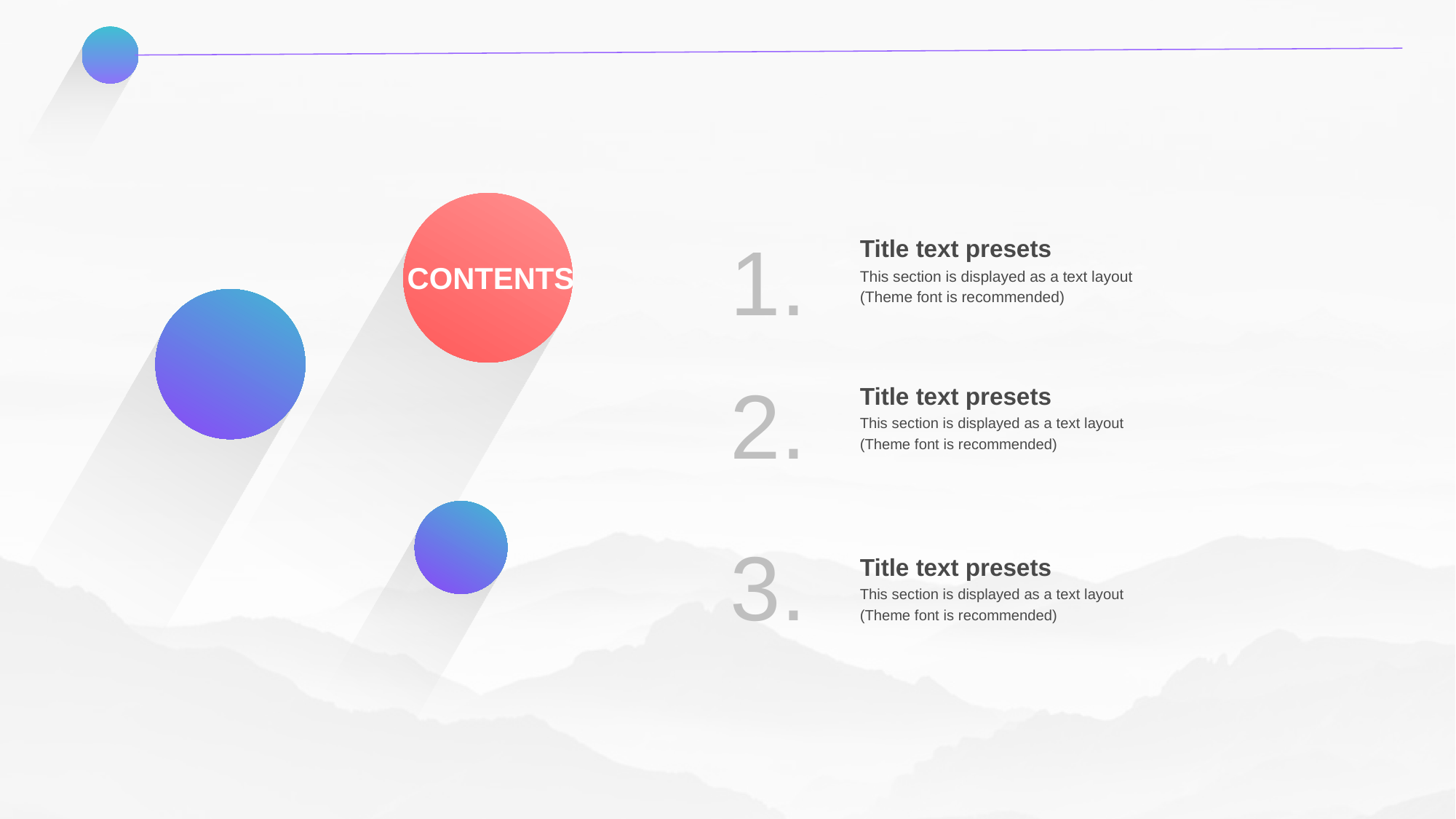

1.
Title text presets
This section is displayed as a text layout
(Theme font is recommended)
 CONTENTS

2.
Title text presets
This section is displayed as a text layout
(Theme font is recommended)

3.
Title text presets
This section is displayed as a text layout
(Theme font is recommended)